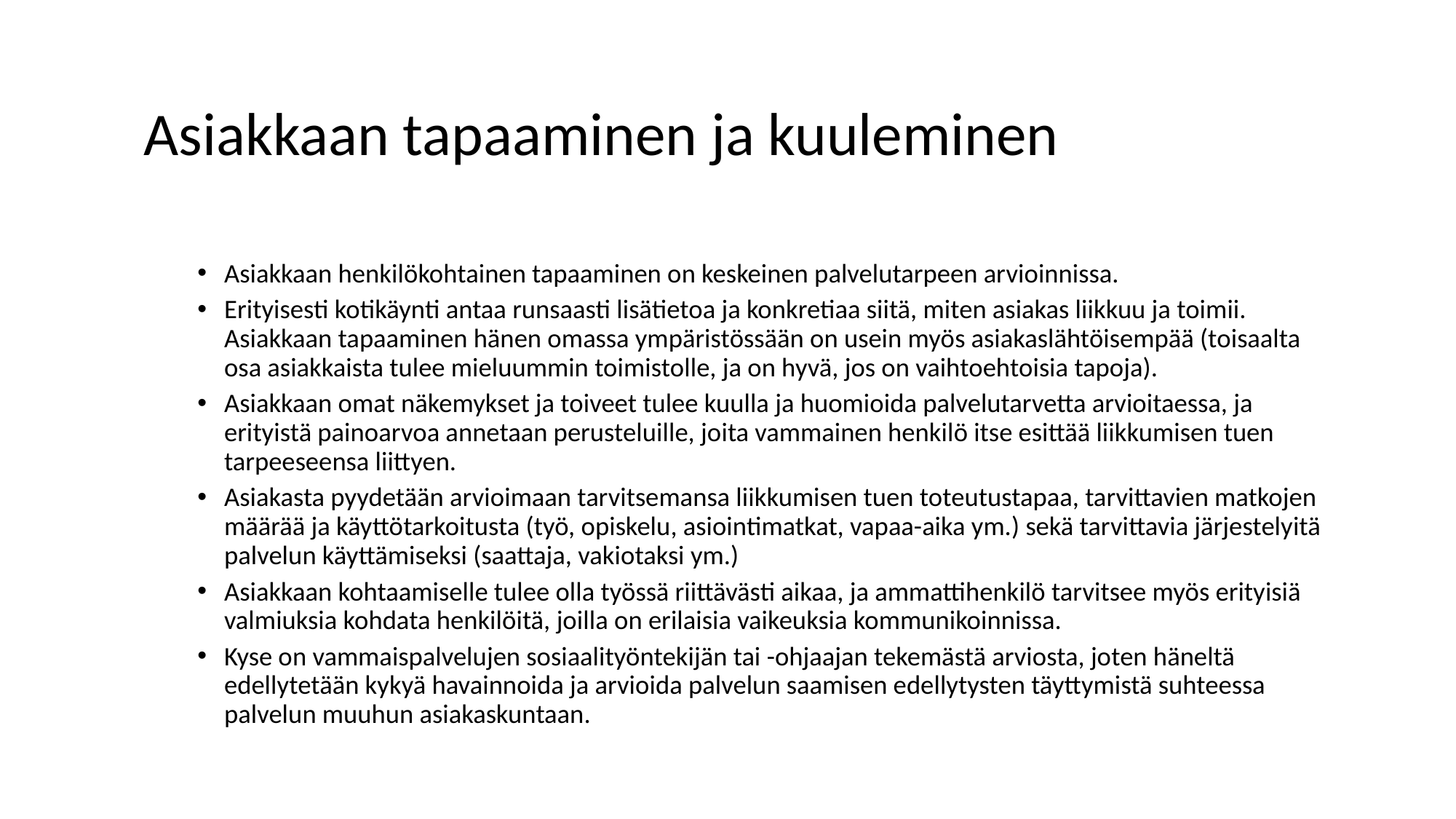

# Asiakkaan tapaaminen ja kuuleminen
Asiakkaan henkilökohtainen tapaaminen on keskeinen palvelutarpeen arvioinnissa.
Erityisesti kotikäynti antaa runsaasti lisätietoa ja konkretiaa siitä, miten asiakas liikkuu ja toimii. Asiakkaan tapaaminen hänen omassa ympäristössään on usein myös asiakaslähtöisempää (toisaalta osa asiakkaista tulee mieluummin toimistolle, ja on hyvä, jos on vaihtoehtoisia tapoja).
Asiakkaan omat näkemykset ja toiveet tulee kuulla ja huomioida palvelutarvetta arvioitaessa, ja erityistä painoarvoa annetaan perusteluille, joita vammainen henkilö itse esittää liikkumisen tuen tarpeeseensa liittyen.
Asiakasta pyydetään arvioimaan tarvitsemansa liikkumisen tuen toteutustapaa, tarvittavien matkojen määrää ja käyttötarkoitusta (työ, opiskelu, asiointimatkat, vapaa-aika ym.) sekä tarvittavia järjestelyitä palvelun käyttämiseksi (saattaja, vakiotaksi ym.)
Asiakkaan kohtaamiselle tulee olla työssä riittävästi aikaa, ja ammattihenkilö tarvitsee myös erityisiä valmiuksia kohdata henkilöitä, joilla on erilaisia vaikeuksia kommunikoinnissa.
Kyse on vammaispalvelujen sosiaalityöntekijän tai -ohjaajan tekemästä arviosta, joten häneltä edellytetään kykyä havainnoida ja arvioida palvelun saamisen edellytysten täyttymistä suhteessa palvelun muuhun asiakaskuntaan.